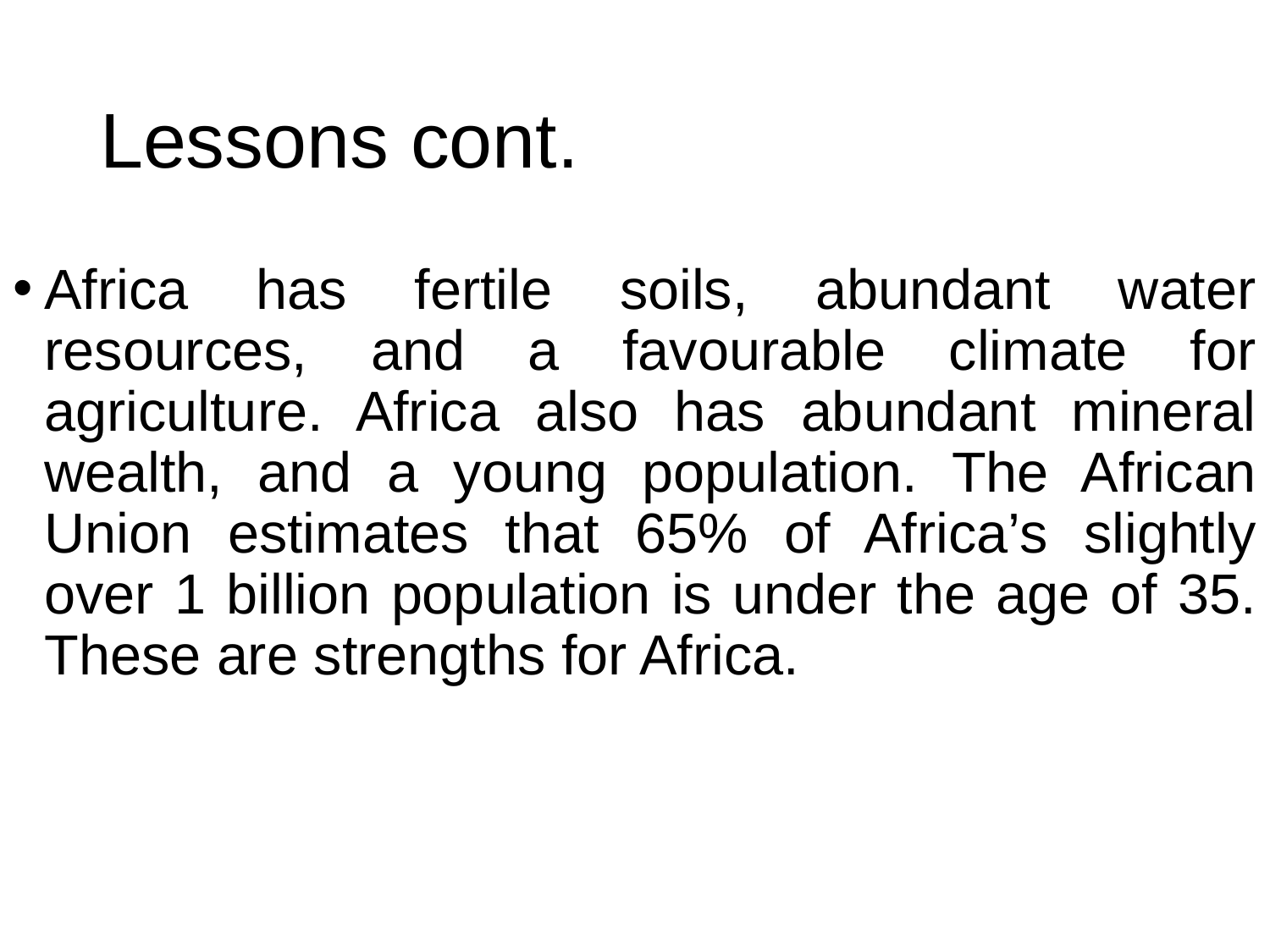

# Lessons cont.
Africa has fertile soils, abundant water resources, and a favourable climate for agriculture. Africa also has abundant mineral wealth, and a young population. The African Union estimates that 65% of Africa’s slightly over 1 billion population is under the age of 35. These are strengths for Africa.